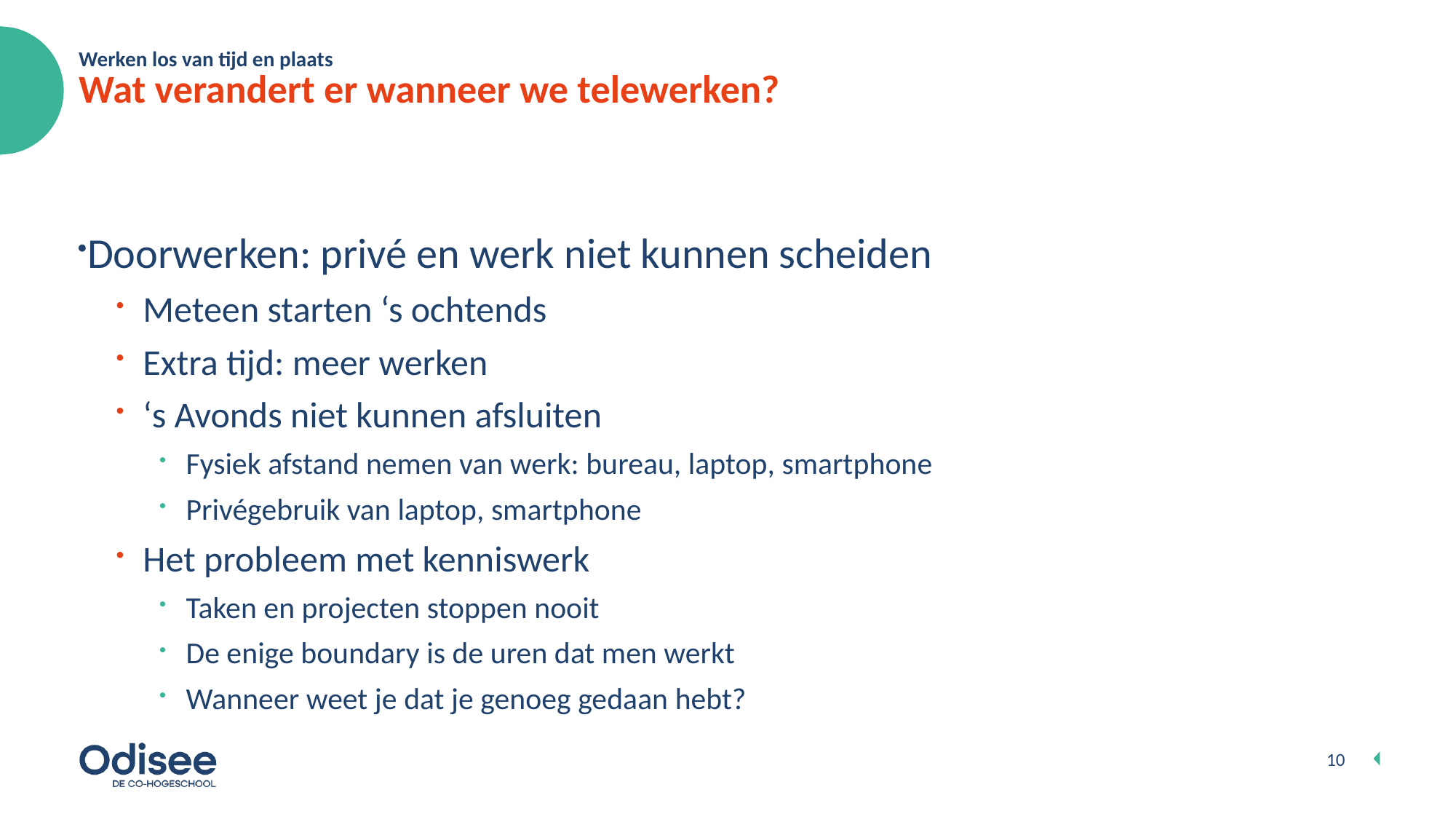

Werken los van tijd en plaats
# Wat verandert er wanneer we telewerken?
Doorwerken: privé en werk niet kunnen scheiden
Meteen starten ‘s ochtends
Extra tijd: meer werken
‘s Avonds niet kunnen afsluiten
Fysiek afstand nemen van werk: bureau, laptop, smartphone
Privégebruik van laptop, smartphone
Het probleem met kenniswerk
Taken en projecten stoppen nooit
De enige boundary is de uren dat men werkt
Wanneer weet je dat je genoeg gedaan hebt?

10